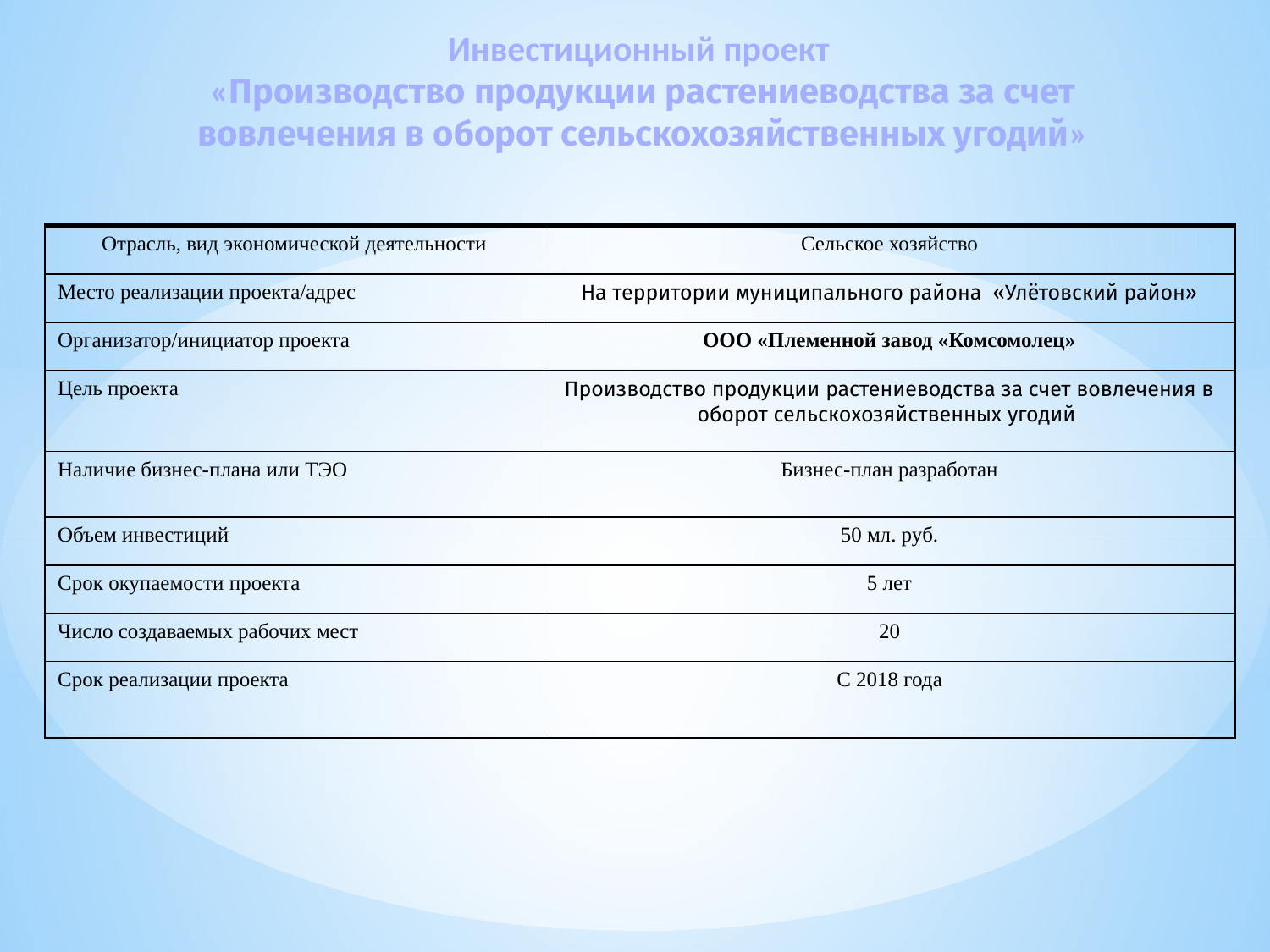

# Инвестиционный проект «Производство продукции растениеводства за счет вовлечения в оборот сельскохозяйственных угодий»
| Отрасль, вид экономической деятельности | Сельское хозяйство |
| --- | --- |
| Место реализации проекта/адрес | На территории муниципального района «Улётовский район» |
| Организатор/инициатор проекта | ООО «Племенной завод «Комсомолец» |
| Цель проекта | Производство продукции растениеводства за счет вовлечения в оборот сельскохозяйственных угодий |
| Наличие бизнес-плана или ТЭО | Бизнес-план разработан |
| Объем инвестиций | 50 мл. руб. |
| Срок окупаемости проекта | 5 лет |
| Число создаваемых рабочих мест | 20 |
| Срок реализации проекта | С 2018 года |